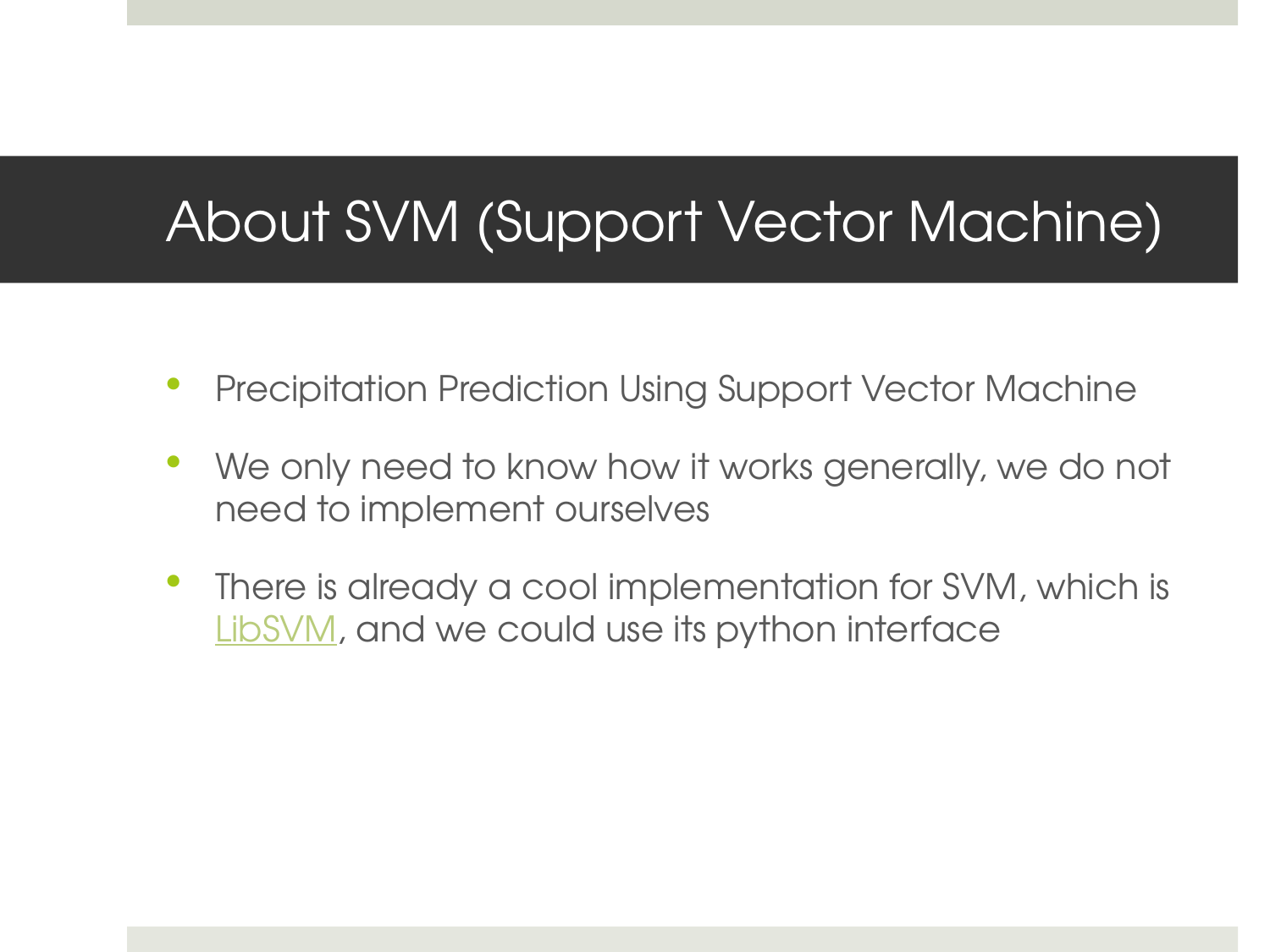

# About SVM (Support Vector Machine)
Precipitation Prediction Using Support Vector Machine
We only need to know how it works generally, we do not need to implement ourselves
There is already a cool implementation for SVM, which is LibSVM, and we could use its python interface